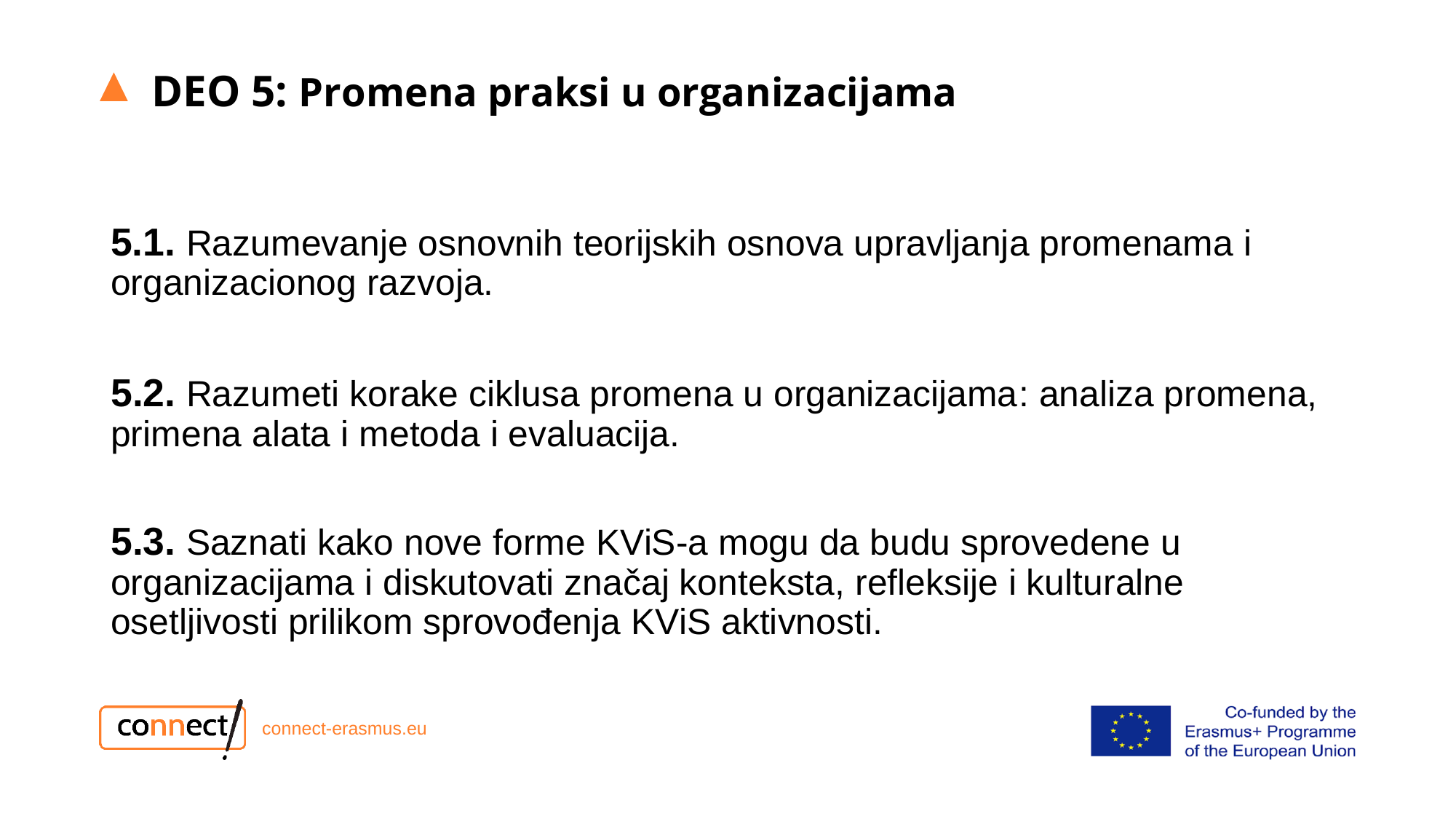

DEO 5: Promena praksi u organizacijama

5.1. Razumevanje osnovnih teorijskih osnova upravljanja promenama i organizacionog razvoja.

5.2. Razumeti korake ciklusa promena u organizacijama: analiza promena, primena alata i metoda i evaluacija.

5.3. Saznati kako nove forme KViS-a mogu da budu sprovedene u organizacijama i diskutovati značaj konteksta, refleksije i kulturalne osetljivosti prilikom sprovođenja KViS aktivnosti.
connect-erasmus.eu